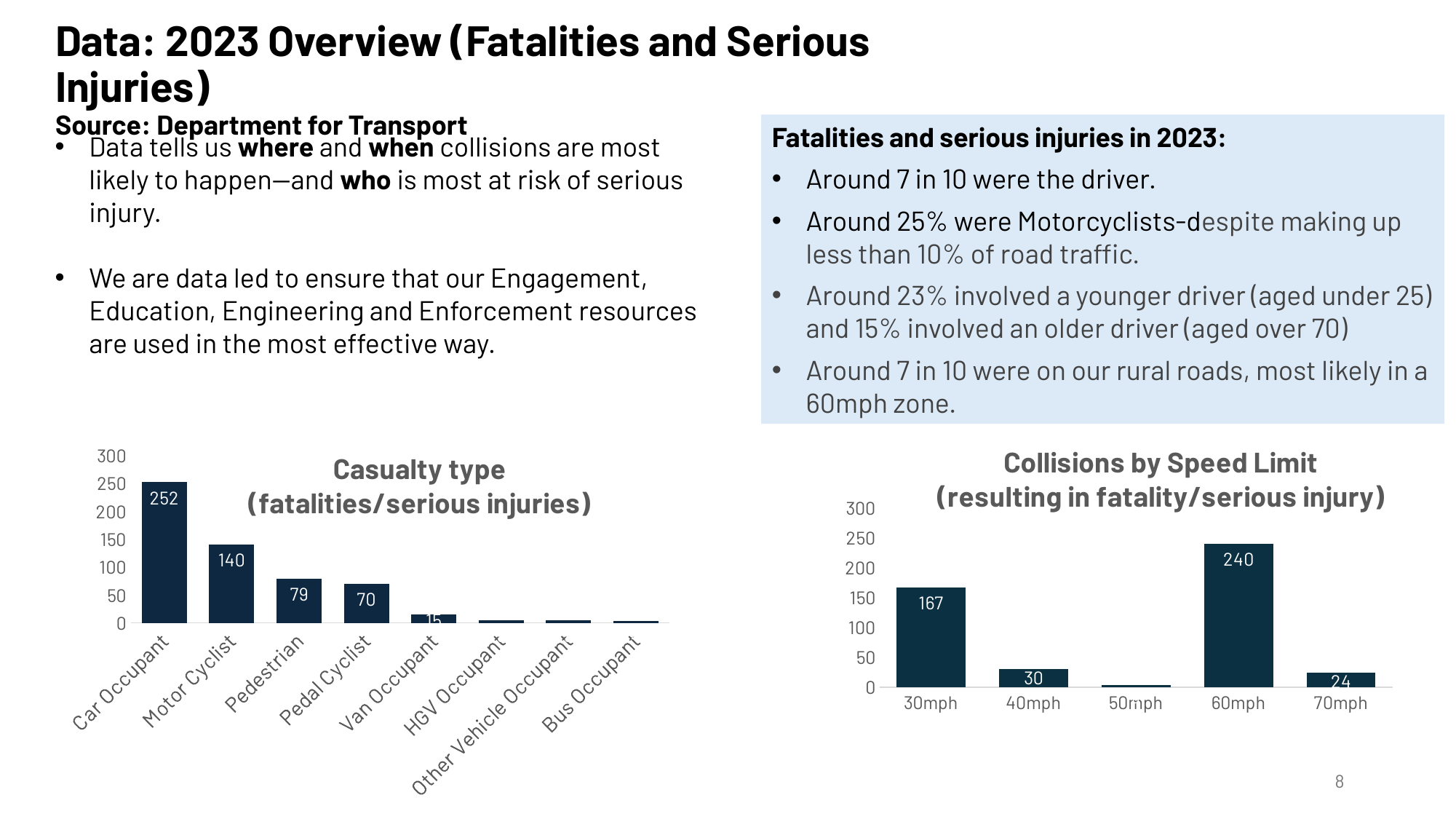

# Data: 2023 Overview (Fatalities and Serious Injuries) Source: Department for Transport
Fatalities and serious injuries in 2023:
Around 7 in 10 were the driver.
Around 25% were Motorcyclists-despite making up less than 10% of road traffic.
Around 23% involved a younger driver (aged under 25) and 15% involved an older driver (aged over 70)
Around 7 in 10 were on our rural roads, most likely in a 60mph zone.
Data tells us where and when collisions are most likely to happen—and who is most at risk of serious injury.

We are data led to ensure that our Engagement, Education, Engineering and Enforcement resources are used in the most effective way.

[unsupported chart]

### Chart: Collisions by Speed Limit
(resulting in fatality/serious injury)

| Category | Column1 |
|---|---|
| 30mph | 167.0 |
| 40mph | 30.0 |
| 50mph | 4.0 |
| 60mph | 240.0 |
| 70mph | 24.0 |
8